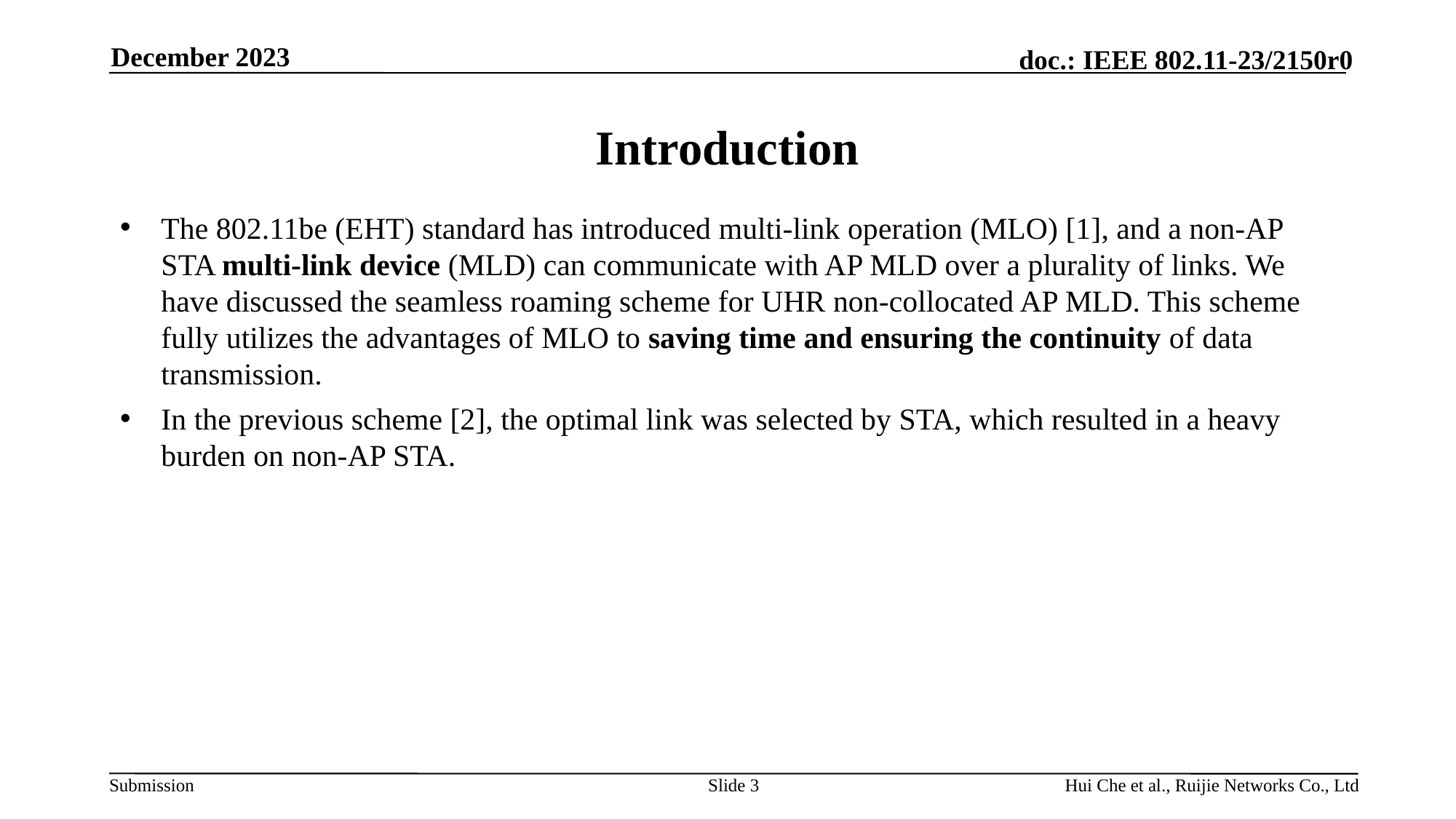

December 2023
# Introduction
The 802.11be (EHT) standard has introduced multi-link operation (MLO) [1], and a non-AP STA multi-link device (MLD) can communicate with AP MLD over a plurality of links. We have discussed the seamless roaming scheme for UHR non-collocated AP MLD. This scheme fully utilizes the advantages of MLO to saving time and ensuring the continuity of data transmission.
In the previous scheme [2], the optimal link was selected by STA, which resulted in a heavy burden on non-AP STA.
Slide 3
Hui Che et al., Ruijie Networks Co., Ltd